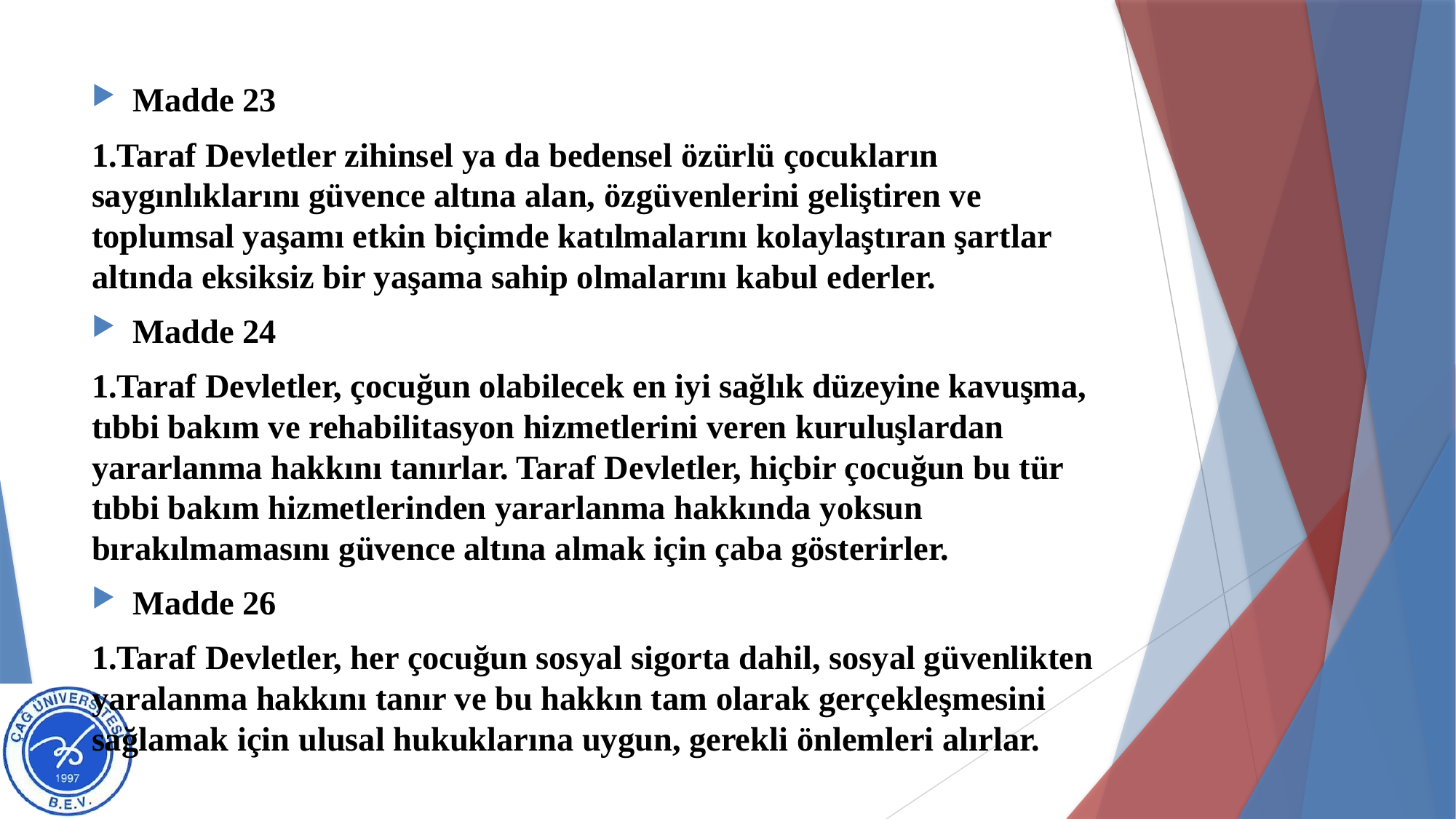

#
Madde 23
1.Taraf Devletler zihinsel ya da bedensel özürlü çocukların saygınlıklarını güvence altına alan, özgüvenlerini geliştiren ve toplumsal yaşamı etkin biçimde katılmalarını kolaylaştıran şartlar altında eksiksiz bir yaşama sahip olmalarını kabul ederler.
Madde 24
1.Taraf Devletler, çocuğun olabilecek en iyi sağlık düzeyine kavuşma, tıbbi bakım ve rehabilitasyon hizmetlerini veren kuruluşlardan yararlanma hakkını tanırlar. Taraf Devletler, hiçbir çocuğun bu tür tıbbi bakım hizmetlerinden yararlanma hakkında yoksun bırakılmamasını güvence altına almak için çaba gösterirler.
Madde 26
1.Taraf Devletler, her çocuğun sosyal sigorta dahil, sosyal güvenlikten yaralanma hakkını tanır ve bu hakkın tam olarak gerçekleşmesini sağlamak için ulusal hukuklarına uygun, gerekli önlemleri alırlar.